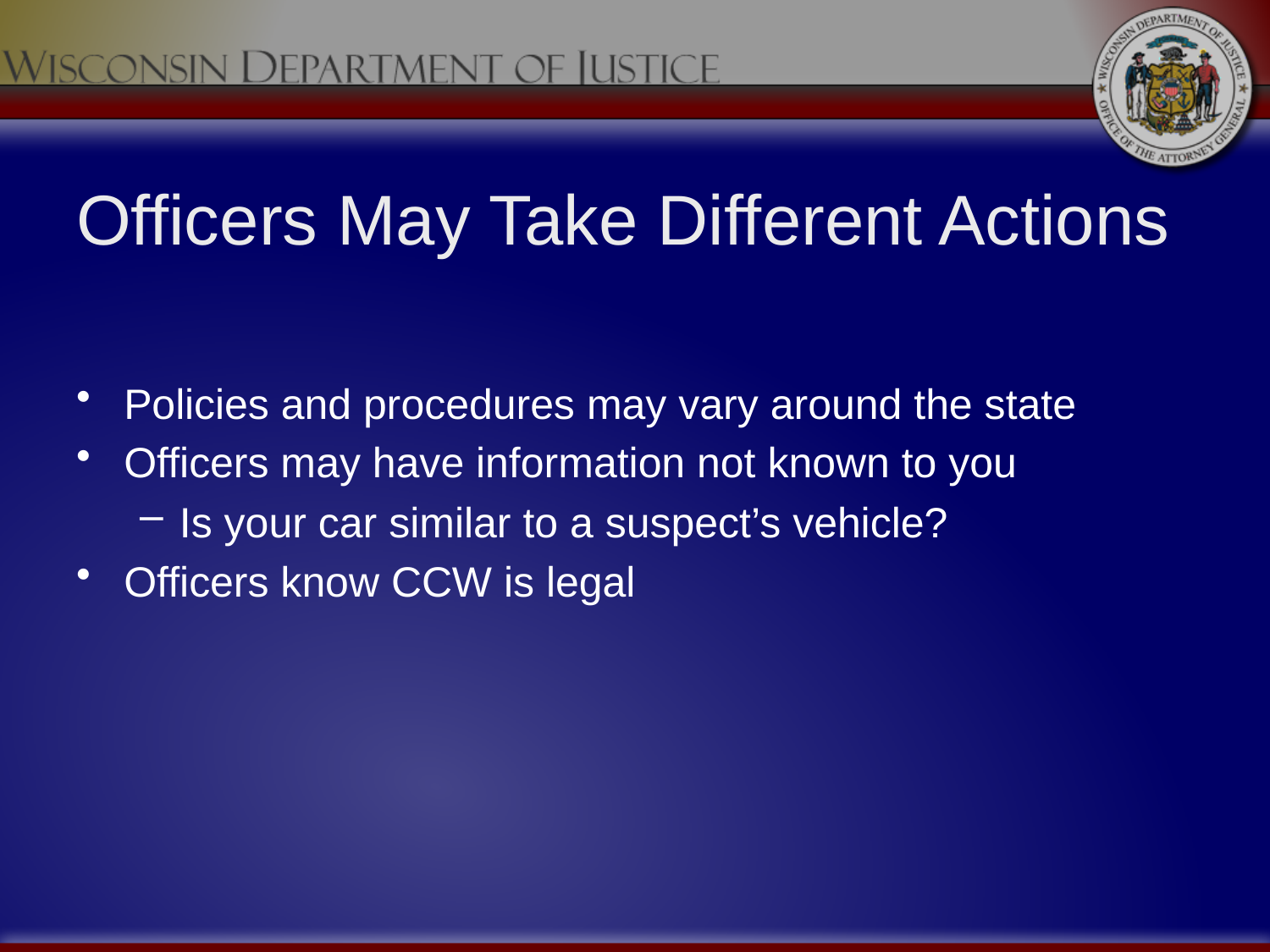

# Officers May Take Different Actions
Policies and procedures may vary around the state
Officers may have information not known to you
Is your car similar to a suspect’s vehicle?
Officers know CCW is legal